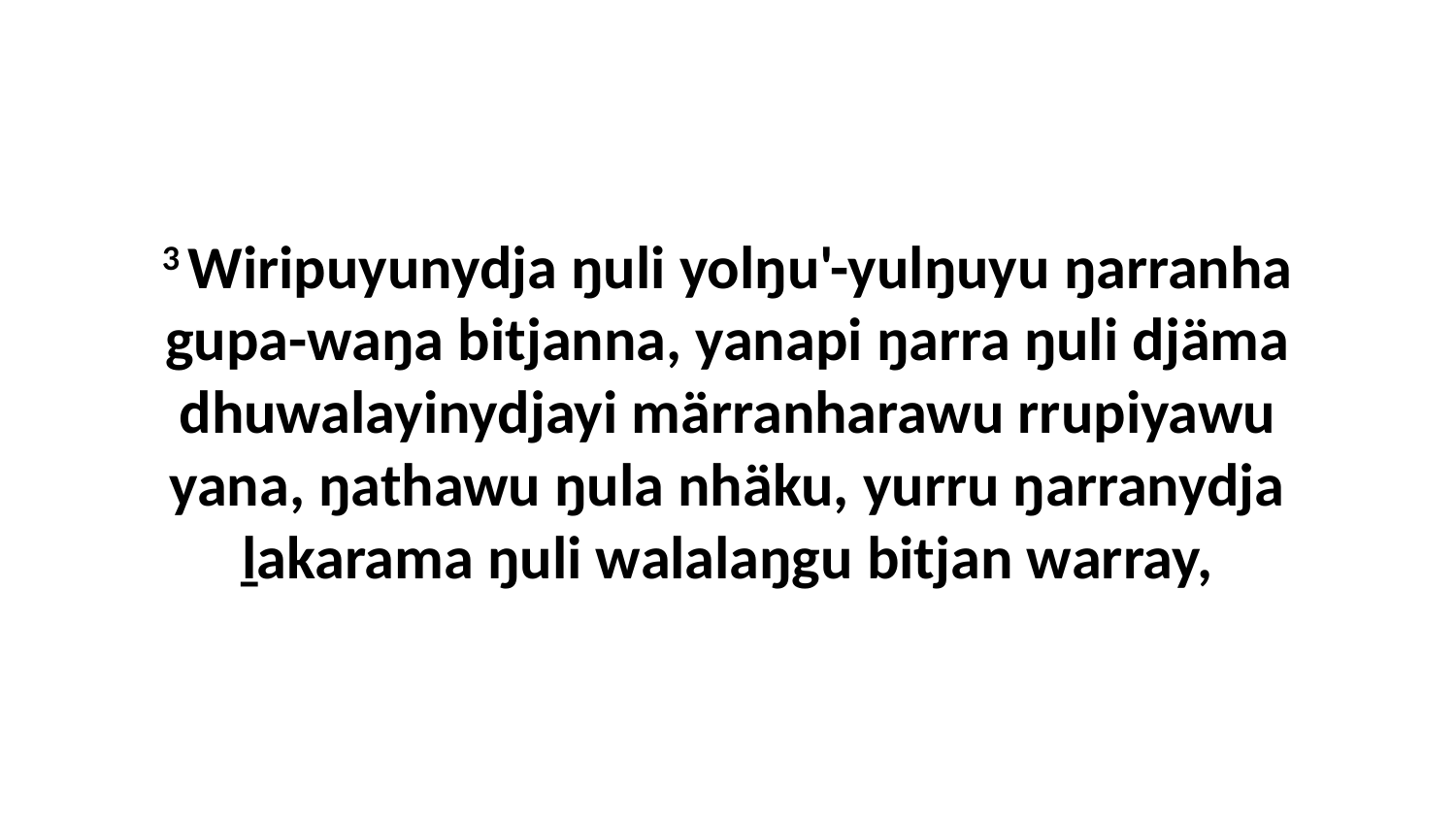

3 Wiripuyunydja ŋuli yolŋu'-yulŋuyu ŋarranha gupa-waŋa bitjanna, yanapi ŋarra ŋuli djäma dhuwalayinydjayi märranharawu rrupiyawu yana, ŋathawu ŋula nhäku, yurru ŋarranydja ḻakarama ŋuli walalaŋgu bitjan warray,